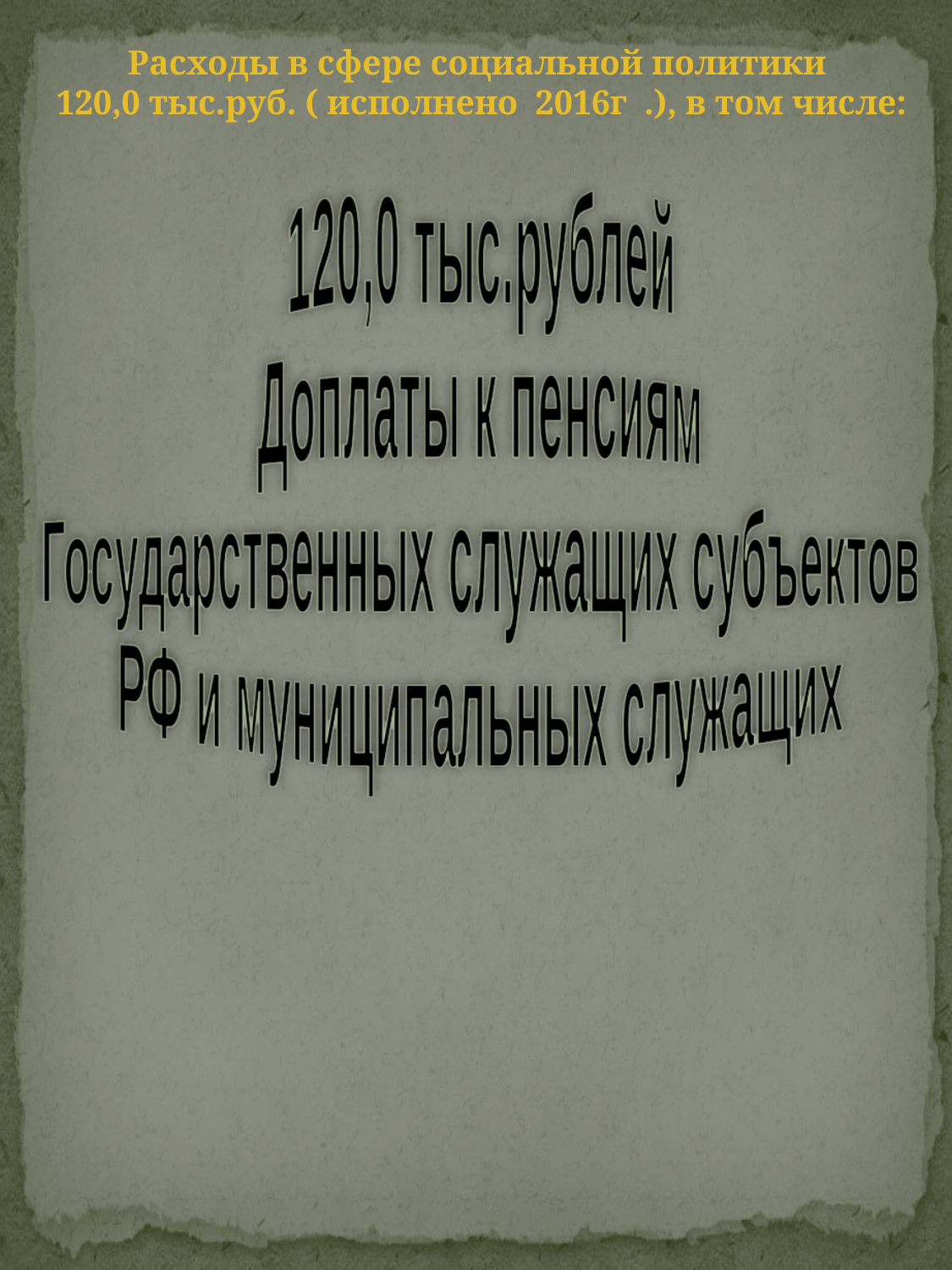

Расходы в сфере социальной политики
120,0 тыс.руб. ( исполнено  2016г  .), в том числе:
120,0 тыс.рублей
Доплаты к пенсиям
Государственных служащих субъектов
РФ и муниципальных служащих